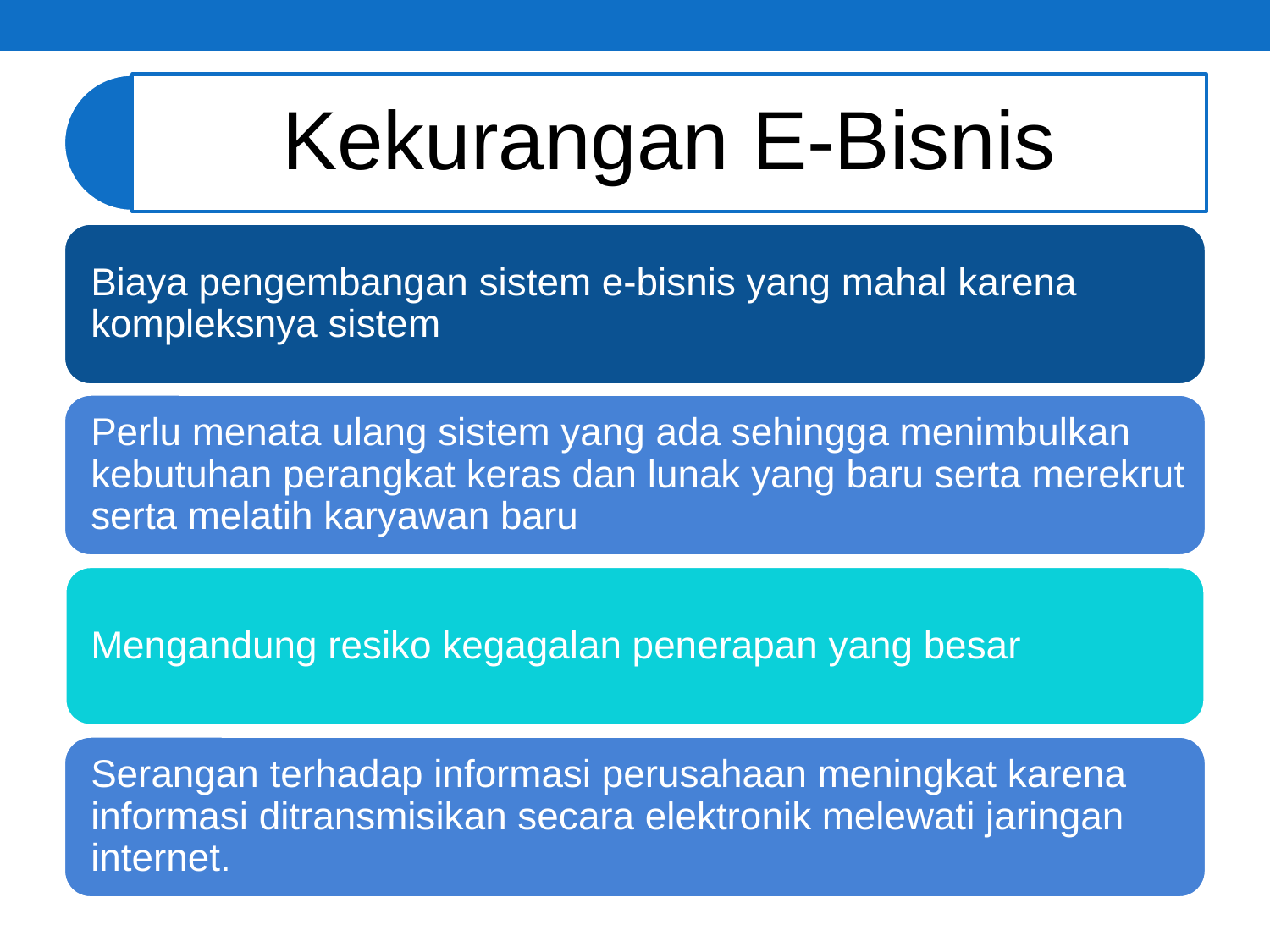

Kekurangan E-Bisnis
Biaya pengembangan sistem e-bisnis yang mahal karena kompleksnya sistem
Perlu menata ulang sistem yang ada sehingga menimbulkan kebutuhan perangkat keras dan lunak yang baru serta merekrut serta melatih karyawan baru
Mengandung resiko kegagalan penerapan yang besar
Serangan terhadap informasi perusahaan meningkat karena informasi ditransmisikan secara elektronik melewati jaringan internet.